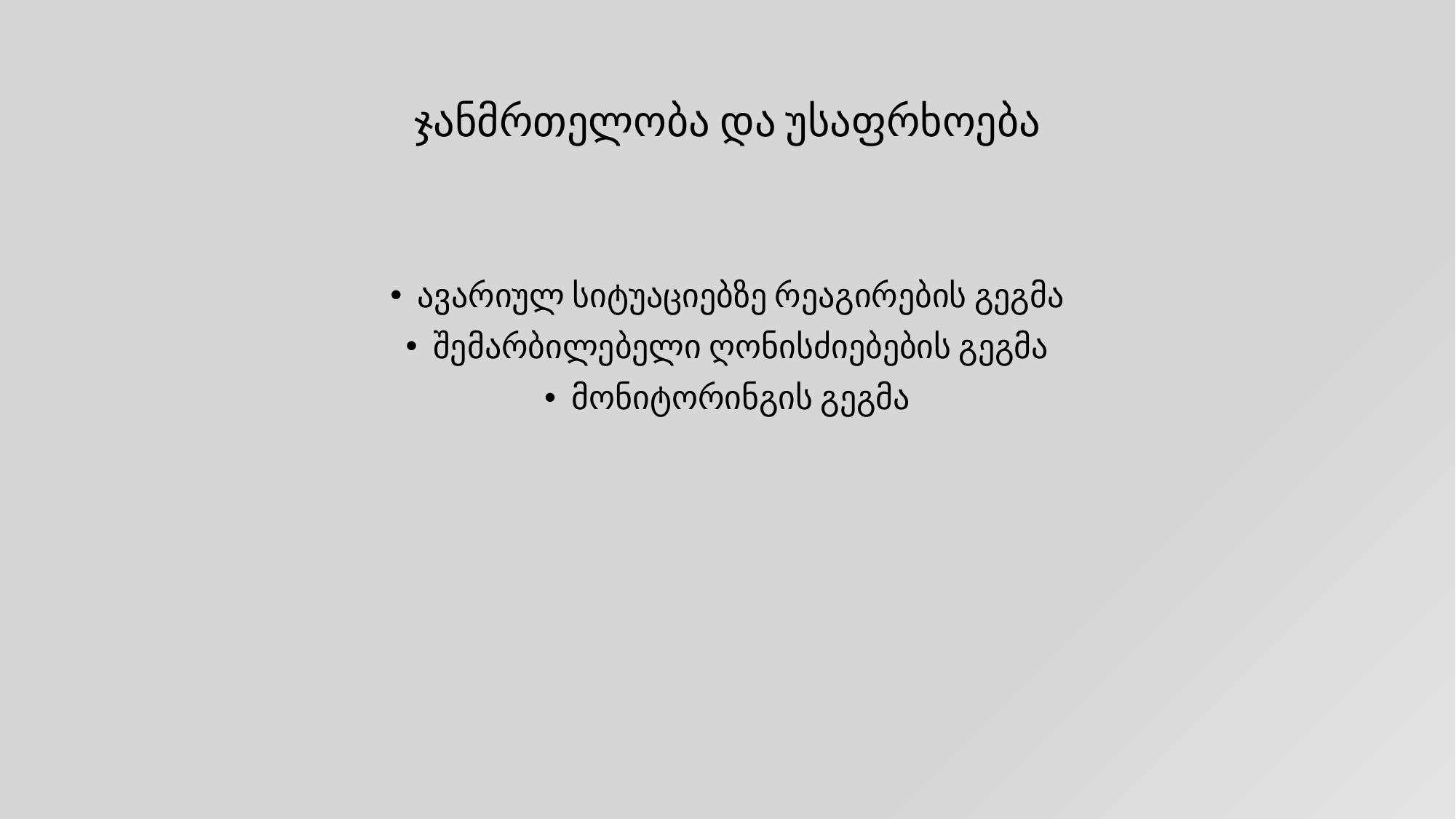

# ჯანმრთელობა და უსაფრხოება

ავარიულ სიტუაციებზე რეაგირების გეგმა
შემარბილებელი ღონისძიებების გეგმა
მონიტორინგის გეგმა